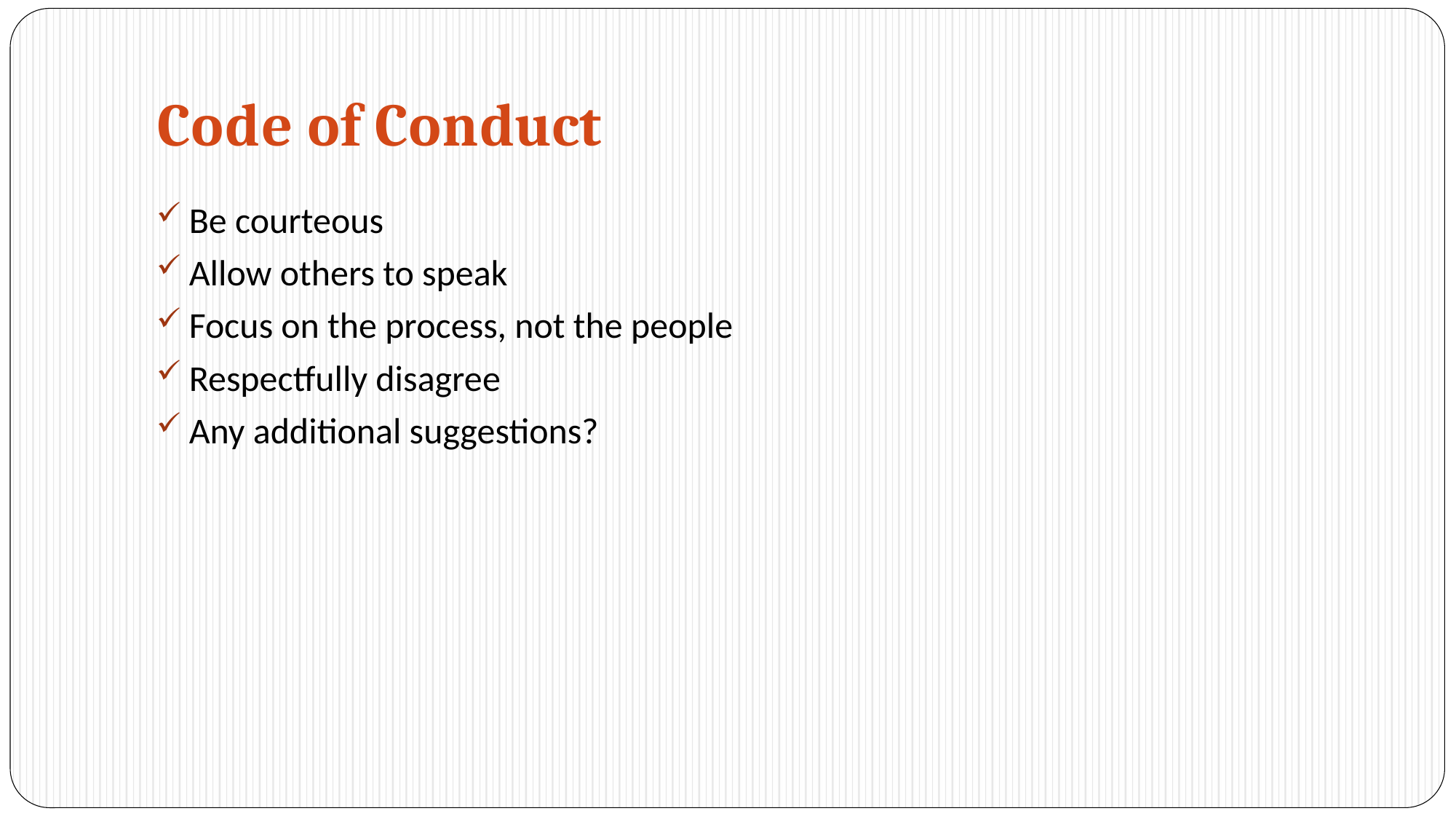

# Code of Conduct
Be courteous
Allow others to speak
Focus on the process, not the people
Respectfully disagree
Any additional suggestions?